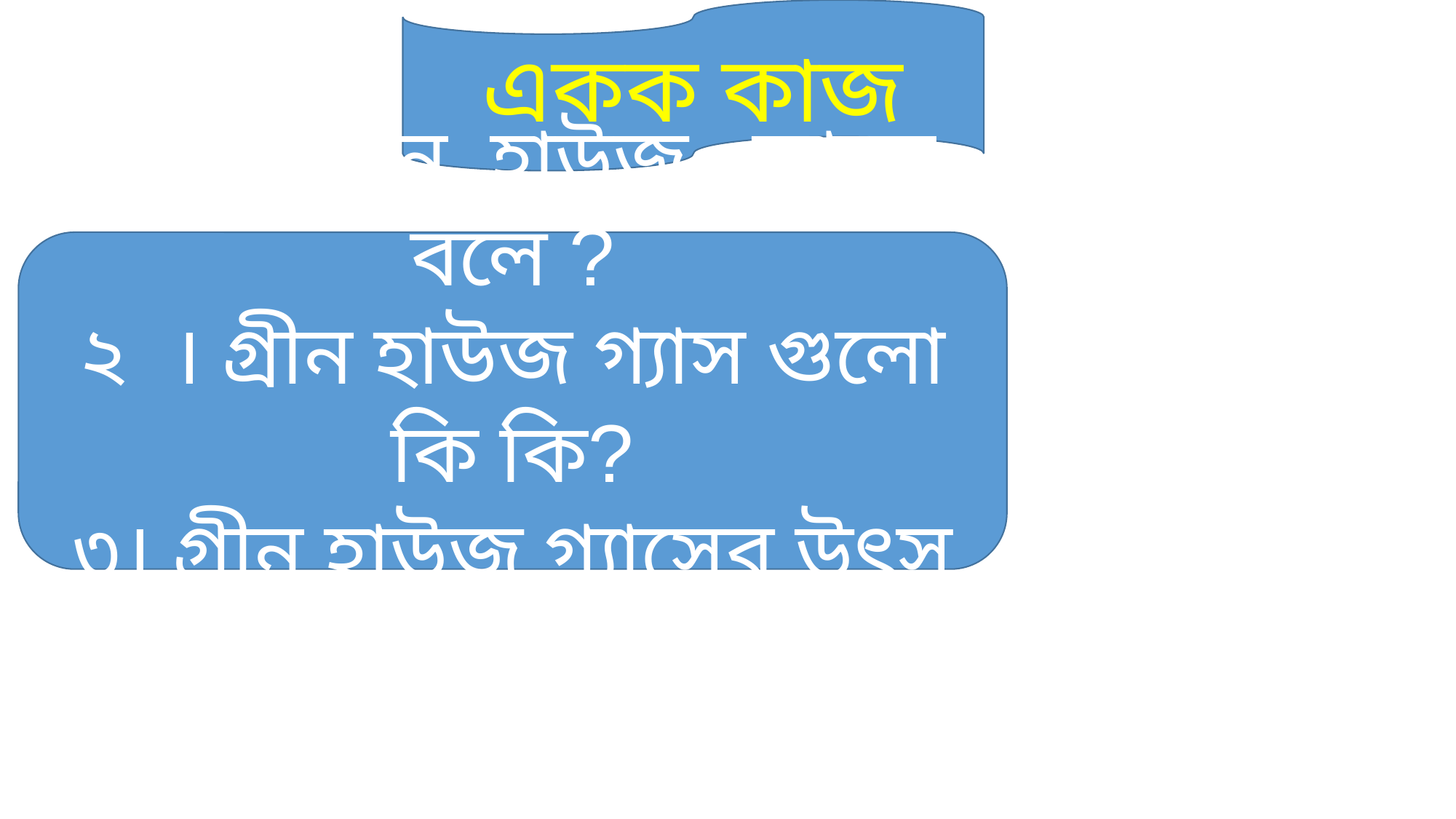

একক কাজ
১  ।     গ্রীন  হাউজ   কাকে বলে ?
২  । গ্রীন হাউজ গ্যাস গুলো কি কি?
৩। গ্রীন হাউজ গ্যাসের উৎস কি কি?